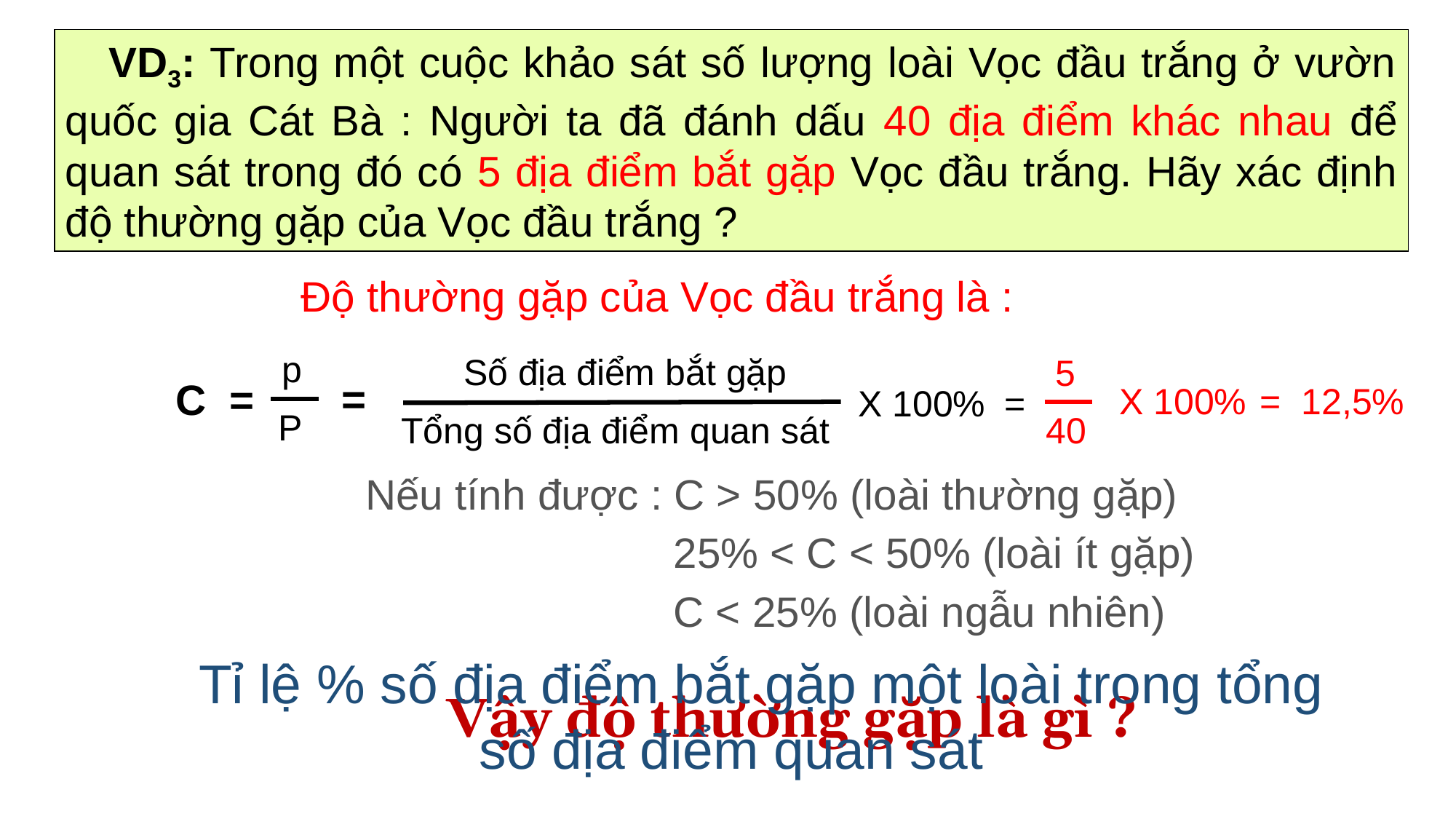

VD3: Trong một cuộc khảo sát số lượng loài Vọc đầu trắng ở vườn quốc gia Cát Bà : Người ta đã đánh dấu 40 địa điểm khác nhau để quan sát trong đó có 5 địa điểm bắt gặp Vọc đầu trắng. Hãy xác định độ thường gặp của Vọc đầu trắng ?
Độ thường gặp của Vọc đầu trắng là :
p
Số địa điểm bắt gặp
5
=
C  =
X 100%
=  12,5%
X 100%
=
P
Tổng số địa điểm quan sát
40
Nếu tính được : C > 50% (loài thường gặp)
25% < C < 50% (loài ít gặp)
C < 25% (loài ngẫu nhiên)
    Tỉ lệ % số địa điểm bắt gặp một loài trong tổng số địa điểm quan sát
Vậy độ thường gặp là gì ?